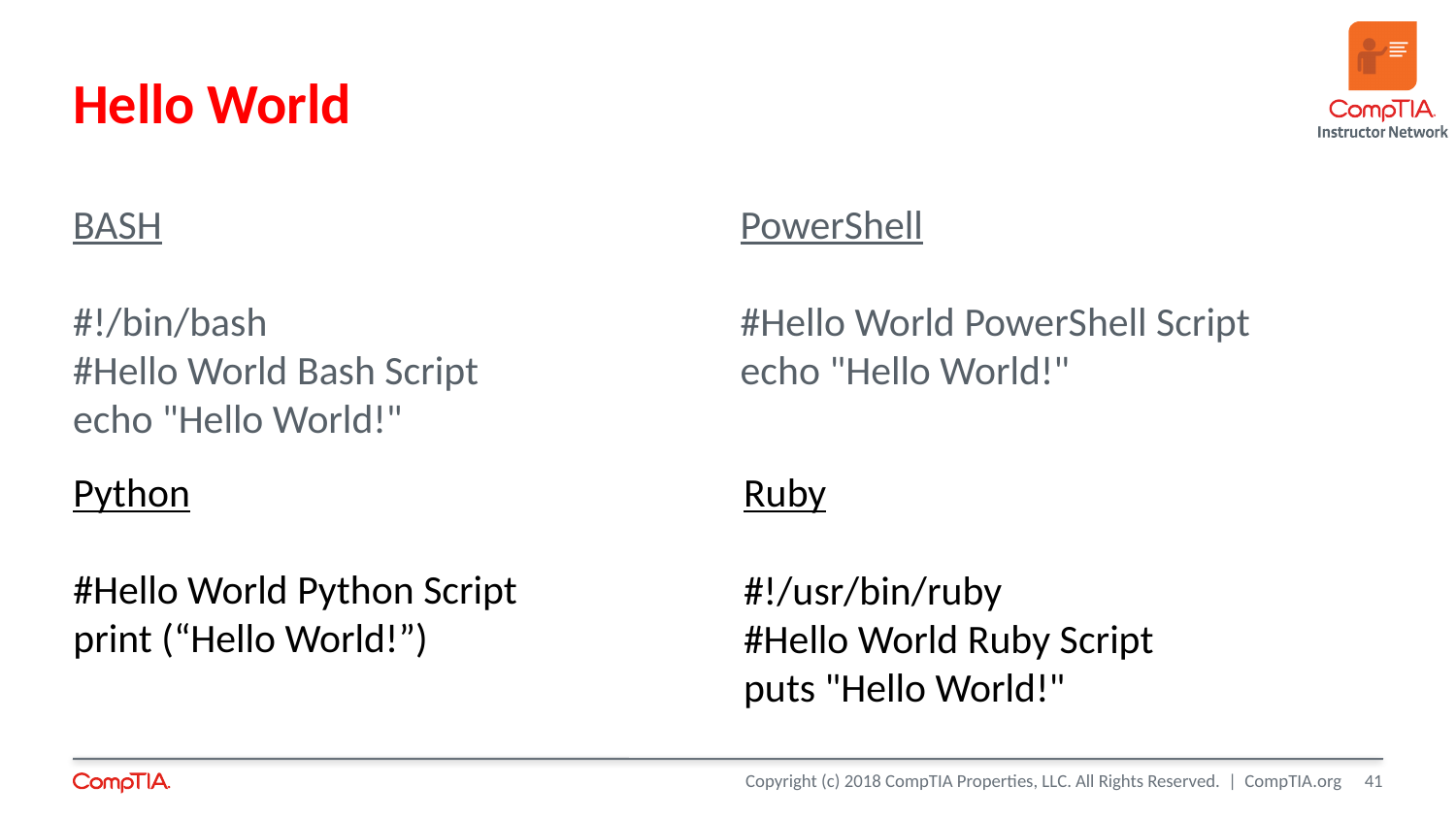

Hello World
BASH

#!/bin/bash
#Hello World Bash Script
echo "Hello World!"

PowerShell

#Hello World PowerShell Script
echo "Hello World!"

Python

#Hello World Python Script
print (“Hello World!”)
Ruby

#!/usr/bin/ruby
#Hello World Ruby Script
puts "Hello World!"
41